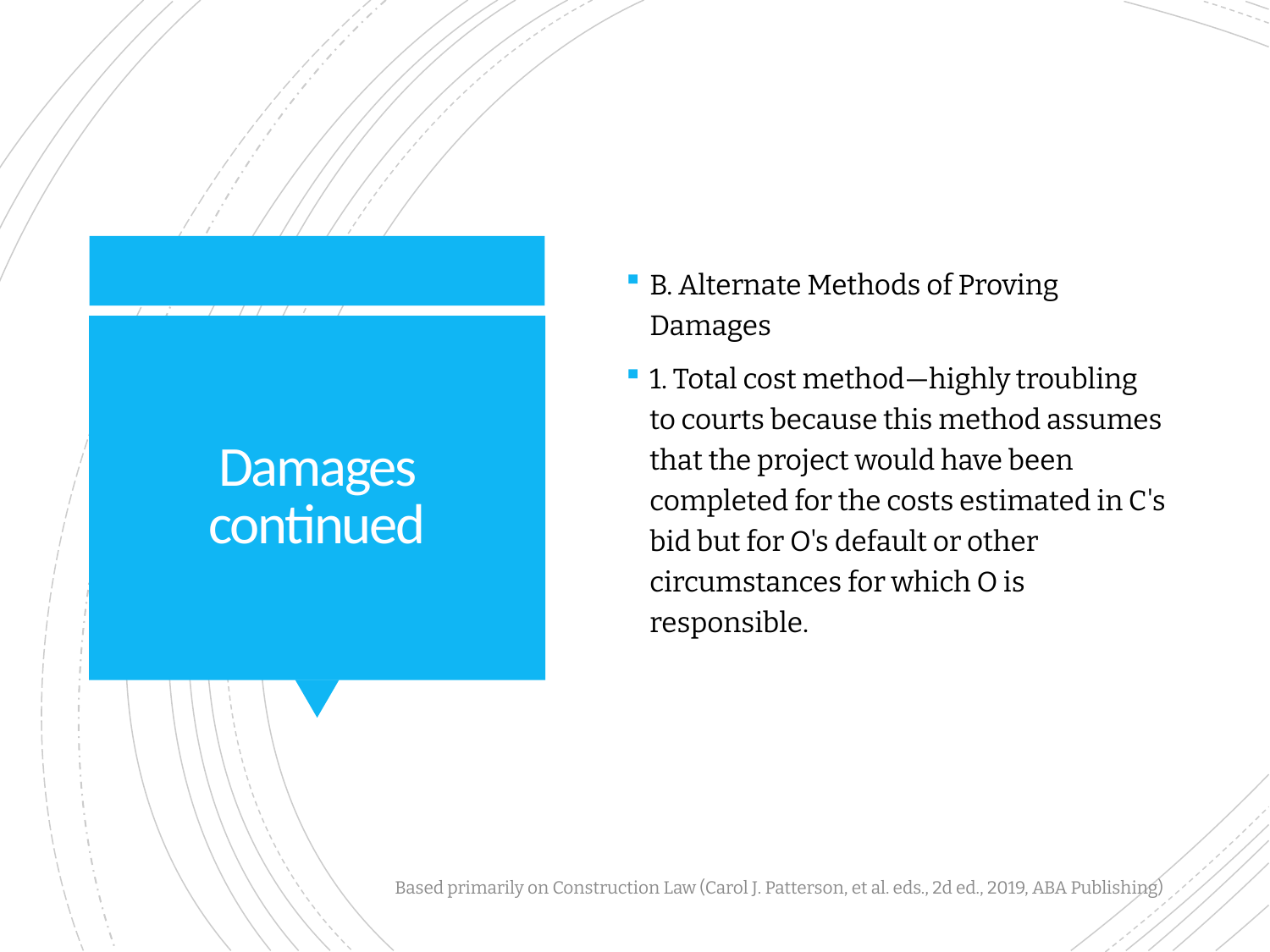

B. Alternate Methods of Proving Damages
1. Total cost method—highly troubling to courts because this method assumes that the project would have been completed for the costs estimated in C's bid but for O's default or other circumstances for which O is responsible.

# Damages continued
Based primarily on Construction Law (Carol J. Patterson, et al. eds., 2d ed., 2019, ABA Publishing)